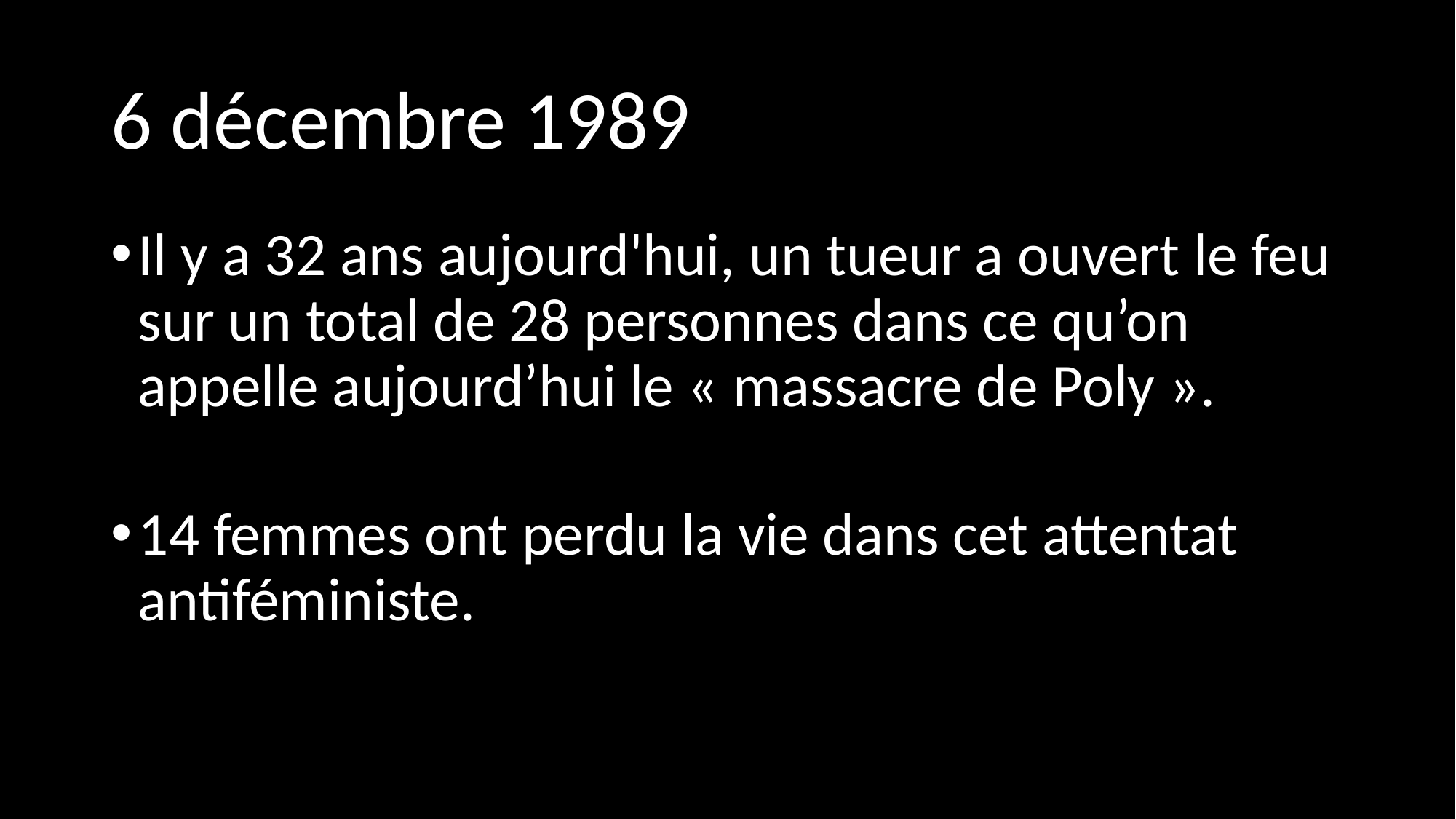

# 6 décembre 1989
Il y a 32 ans aujourd'hui, un tueur a ouvert le feu sur un total de 28 personnes dans ce qu’on appelle aujourd’hui le « massacre de Poly ».

14 femmes ont perdu la vie dans cet attentat antiféministe.